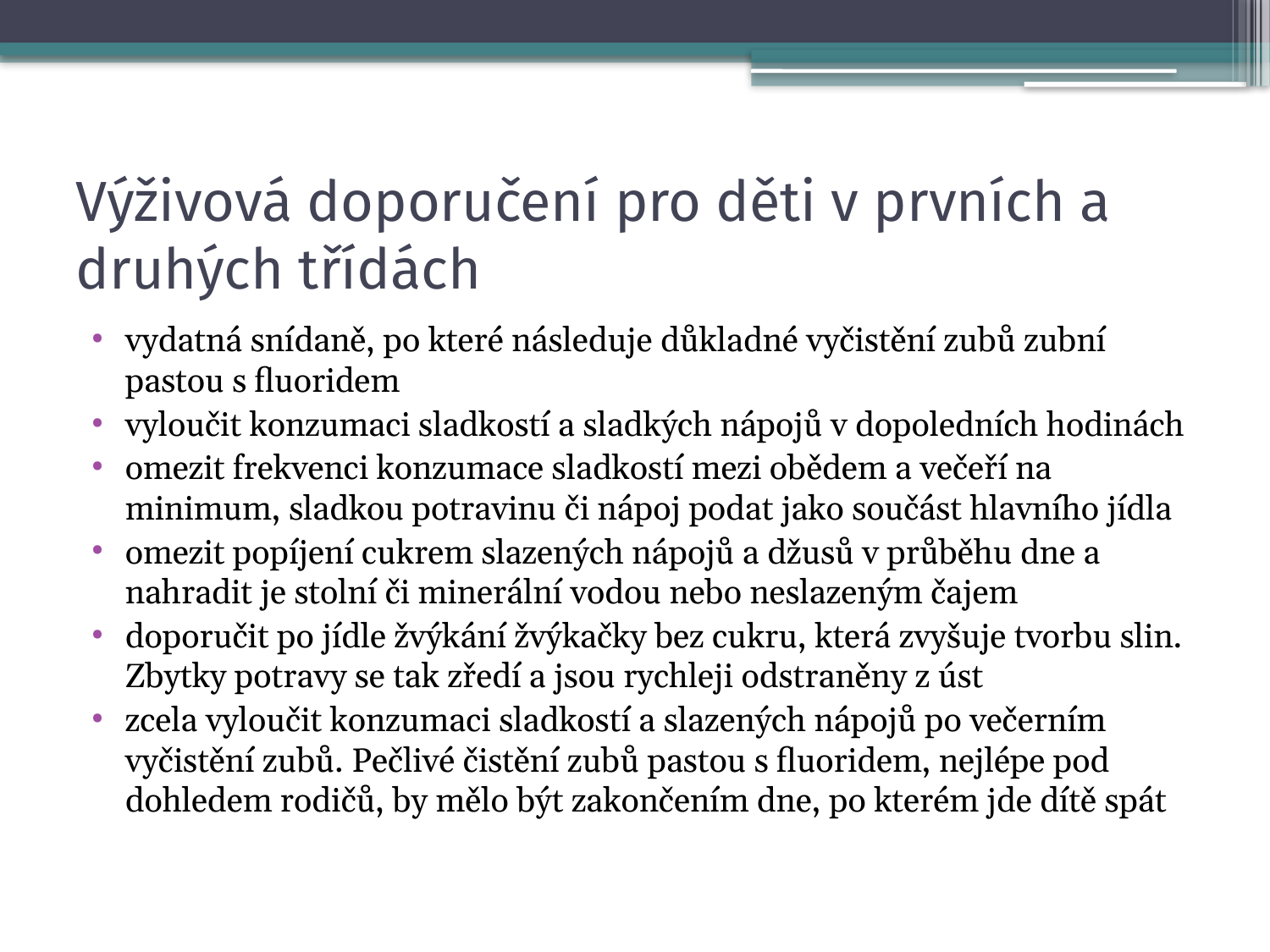

# Výživová doporučení pro děti v prvních a druhých třídách
vydatná snídaně, po které následuje důkladné vyčistění zubů zubní pastou s fluoridem
vyloučit konzumaci sladkostí a sladkých nápojů v dopoledních hodinách
omezit frekvenci konzumace sladkostí mezi obědem a večeří na minimum, sladkou potravinu či nápoj podat jako součást hlavního jídla
omezit popíjení cukrem slazených nápojů a džusů v průběhu dne a nahradit je stolní či minerální vodou nebo neslazeným čajem
doporučit po jídle žvýkání žvýkačky bez cukru, která zvyšuje tvorbu slin. Zbytky potravy se tak zředí a jsou rychleji odstraněny z úst
zcela vyloučit konzumaci sladkostí a slazených nápojů po večerním vyčistění zubů. Pečlivé čistění zubů pastou s fluoridem, nejlépe pod dohledem rodičů, by mělo být zakončením dne, po kterém jde dítě spát